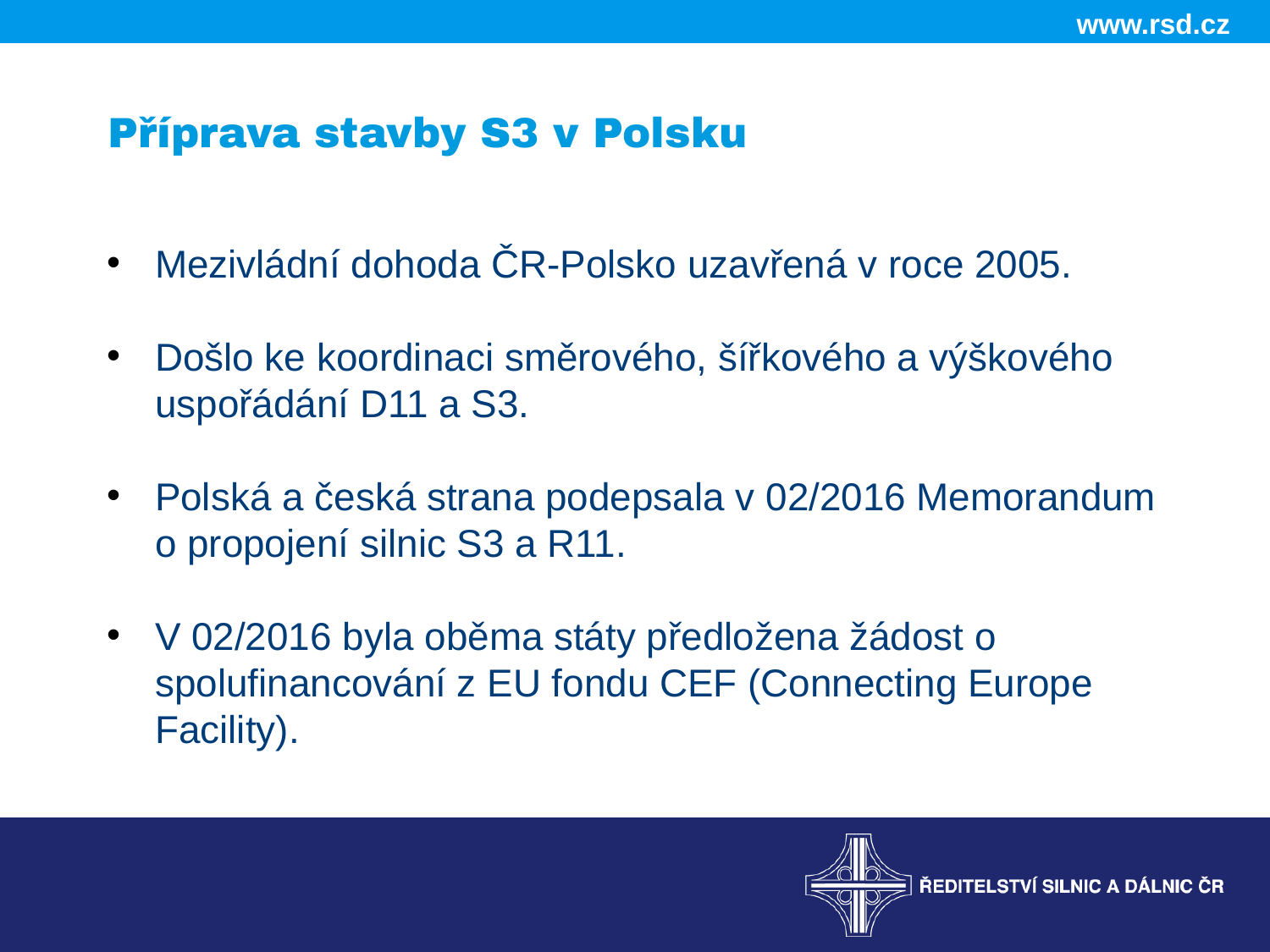

# Příprava stavby S3 v Polsku

Mezivládní dohoda ČR-Polsko uzavřená v roce 2005.

Došlo ke koordinaci směrového, šířkového a výškového uspořádání D11 a S3.

Polská a česká strana podepsala v 02/2016 Memorandum o propojení silnic S3 a R11.

V 02/2016 byla oběma státy předložena žádost o spolufinancování z EU fondu CEF (Connecting Europe Facility).